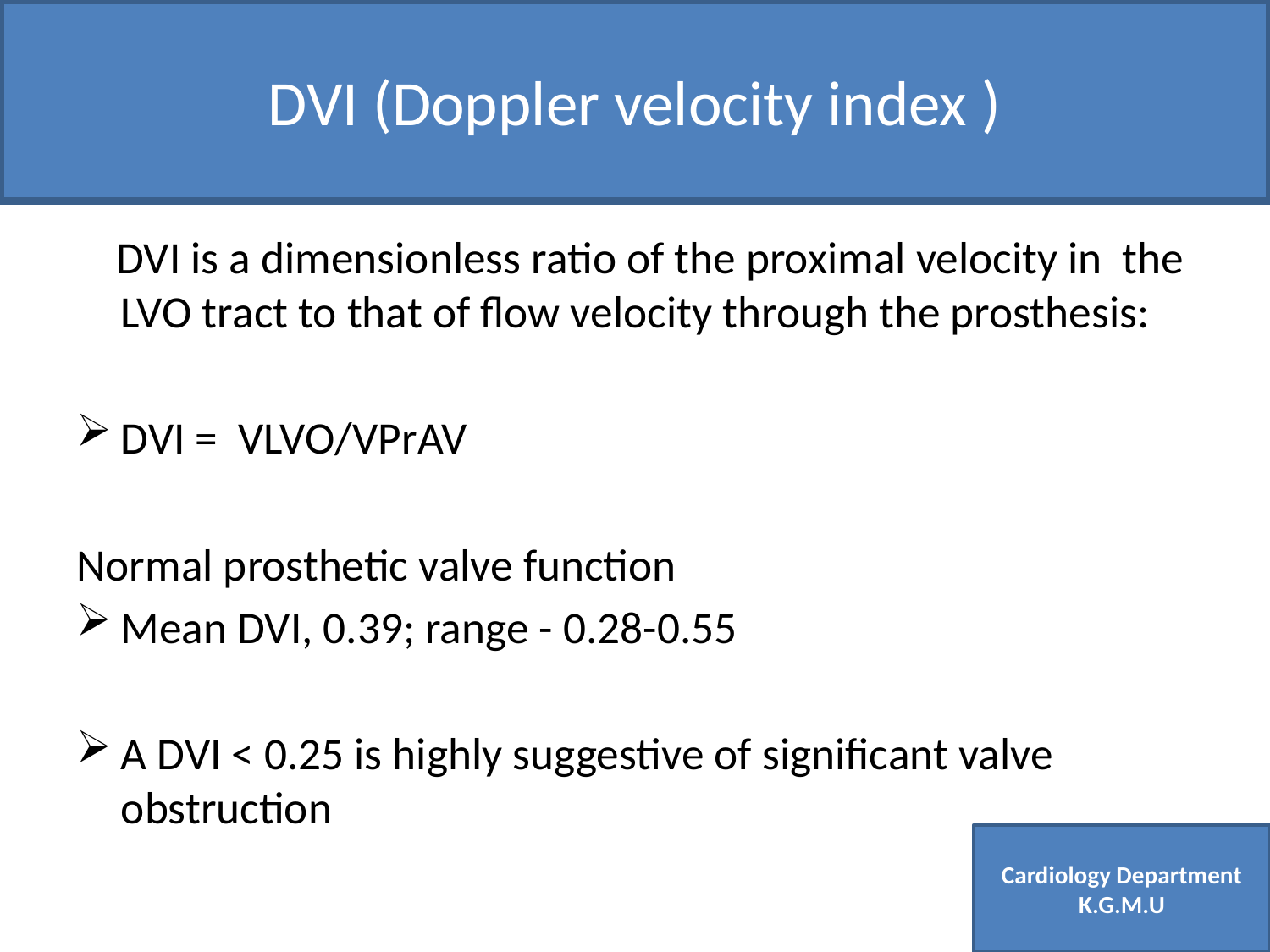

DVI (Doppler velocity index )
# DVI (Doppler velocity index)
    DVI is a dimensionless ratio of the proximal velocity in  the LVO tract to that of flow velocity through the prosthesis:

DVI =  VLVO/VPrAV

Normal prosthetic valve function
Mean DVI, 0.39; range - 0.28-0.55

A DVI < 0.25 is highly suggestive of significant valve obstruction
Cardiology Department K.G.M.U